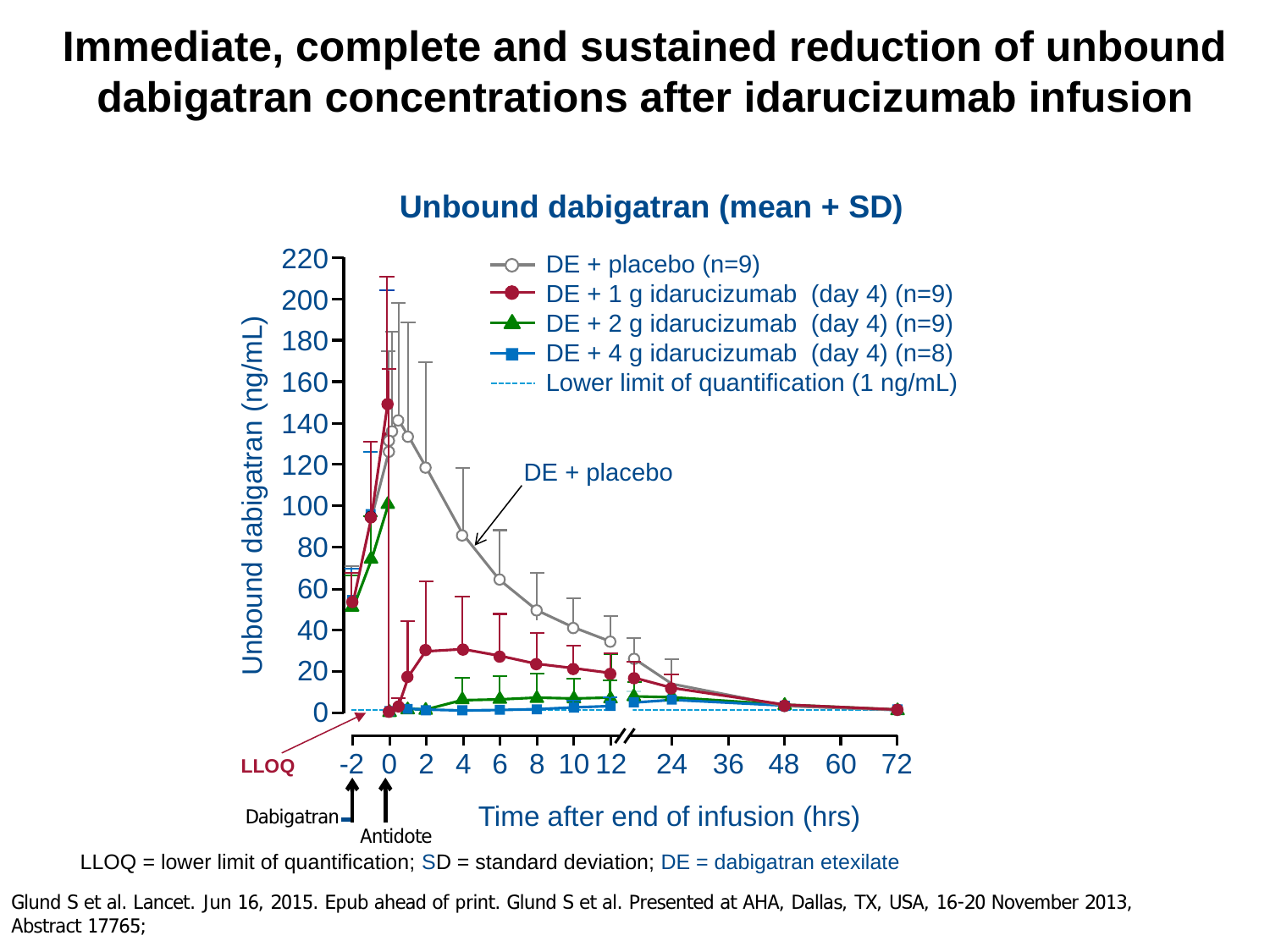

# Immediate, complete and sustained reduction of unbound dabigatran concentrations after idarucizumab infusion
Unbound dabigatran (mean + SD)
220
200
180
160
140
120
100
80
60
40
20
0
DE + placebo (n=9)
DE + 1 g idarucizumab  (day 4) (n=9)
DE + 2 g idarucizumab  (day 4) (n=9)
DE + 4 g idarucizumab  (day 4) (n=8)
Lower limit of quantification (1 ng/mL)

DE + placebo

Unbound dabigatran (ng/mL)

-2
0
2
4
6
8
10
12
24
36
48
60
72
LLOQ
Dabigatran
Antidote
Time after end of infusion (hrs)
LLOQ = lower limit of quantification; SD = standard deviation; DE = dabigatran etexilate
Glund S et al. Lancet. Jun 16, 2015. Epub ahead of print. Glund S et al. Presented at AHA, Dallas, TX, USA, 16-20 November 2013, Abstract 17765;